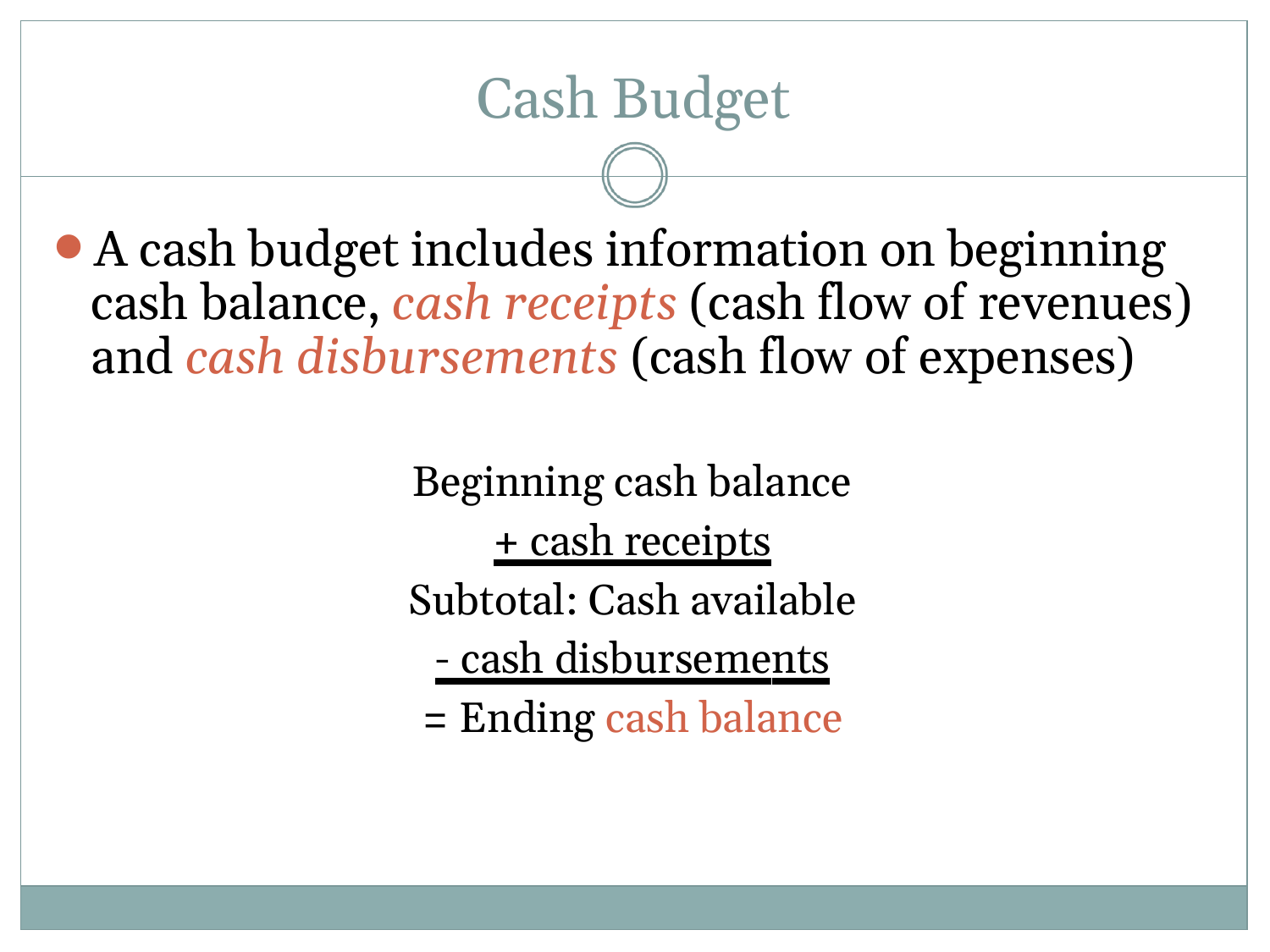

| Cash Budget |  |
| --- | --- |
| A cash budget includes information on beginning cash balance, cash receipts (cash flow of revenues) and cash disbursements (cash flow of expenses) Beginning cash balance + cash receipts Subtotal: Cash available - cash disbursements = Ending cash balance |  |
|  |  |